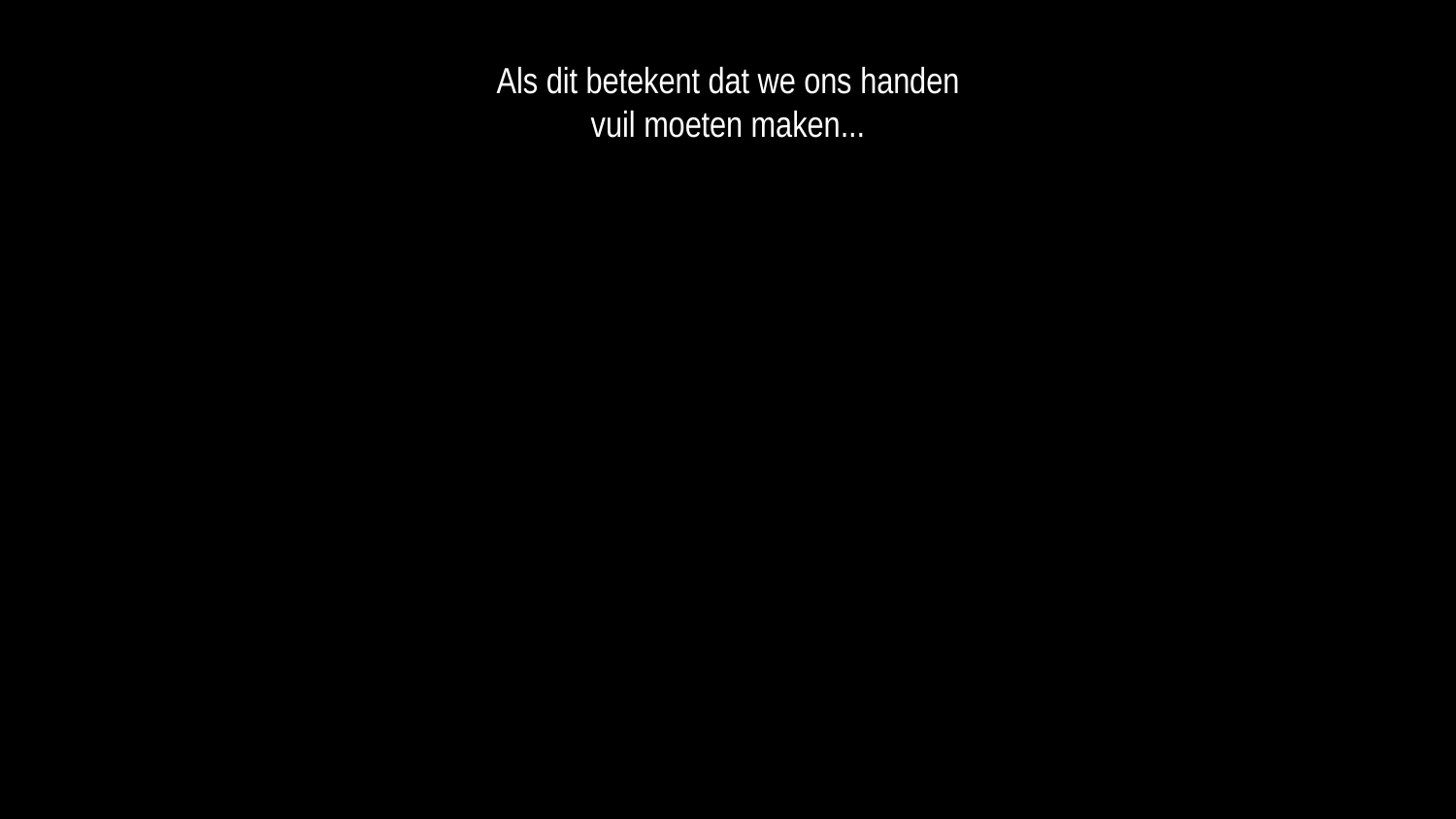

Als dit betekent dat we ons handen
vuil moeten maken...